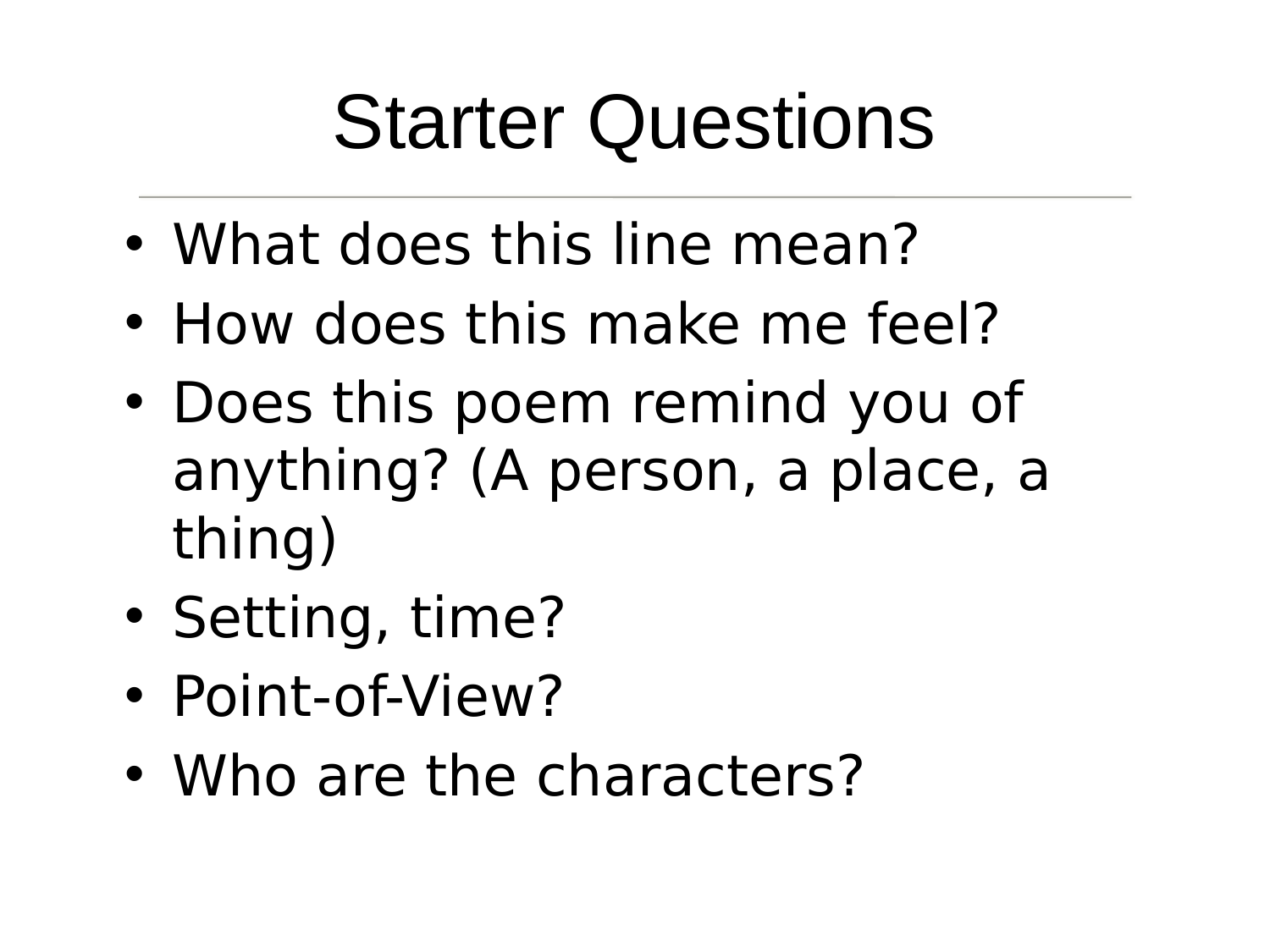

# Starter Questions

What does this line mean?
How does this make me feel?
Does this poem remind you of anything? (A person, a place, a thing)
Setting, time?
Point-of-View?
Who are the characters?